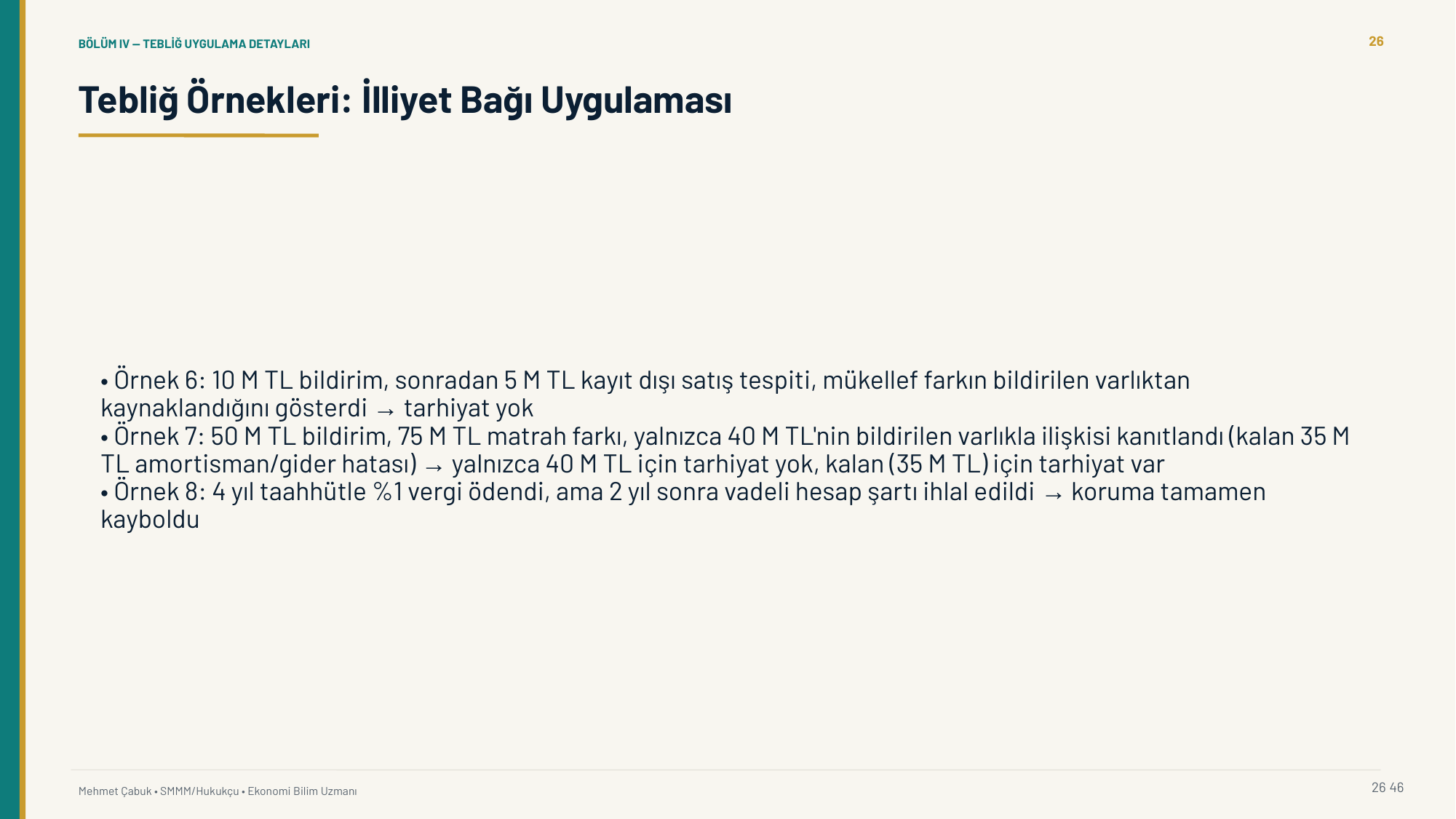

26
BÖLÜM IV — TEBLİĞ UYGULAMA DETAYLARI
Tebliğ Örnekleri: İlliyet Bağı Uygulaması

• Örnek 6: 10 M TL bildirim, sonradan 5 M TL kayıt dışı satış tespiti, mükellef farkın bildirilen varlıktan kaynaklandığını gösterdi → tarhiyat yok
• Örnek 7: 50 M TL bildirim, 75 M TL matrah farkı, yalnızca 40 M TL'nin bildirilen varlıkla ilişkisi kanıtlandı (kalan 35 M TL amortisman/gider hatası) → yalnızca 40 M TL için tarhiyat yok, kalan (35 M TL) için tarhiyat var
• Örnek 8: 4 yıl taahhütle %1 vergi ödendi, ama 2 yıl sonra vadeli hesap şartı ihlal edildi → koruma tamamen kayboldu

26
46
Mehmet Çabuk • SMMM/Hukukçu • Ekonomi Bilim Uzmanı